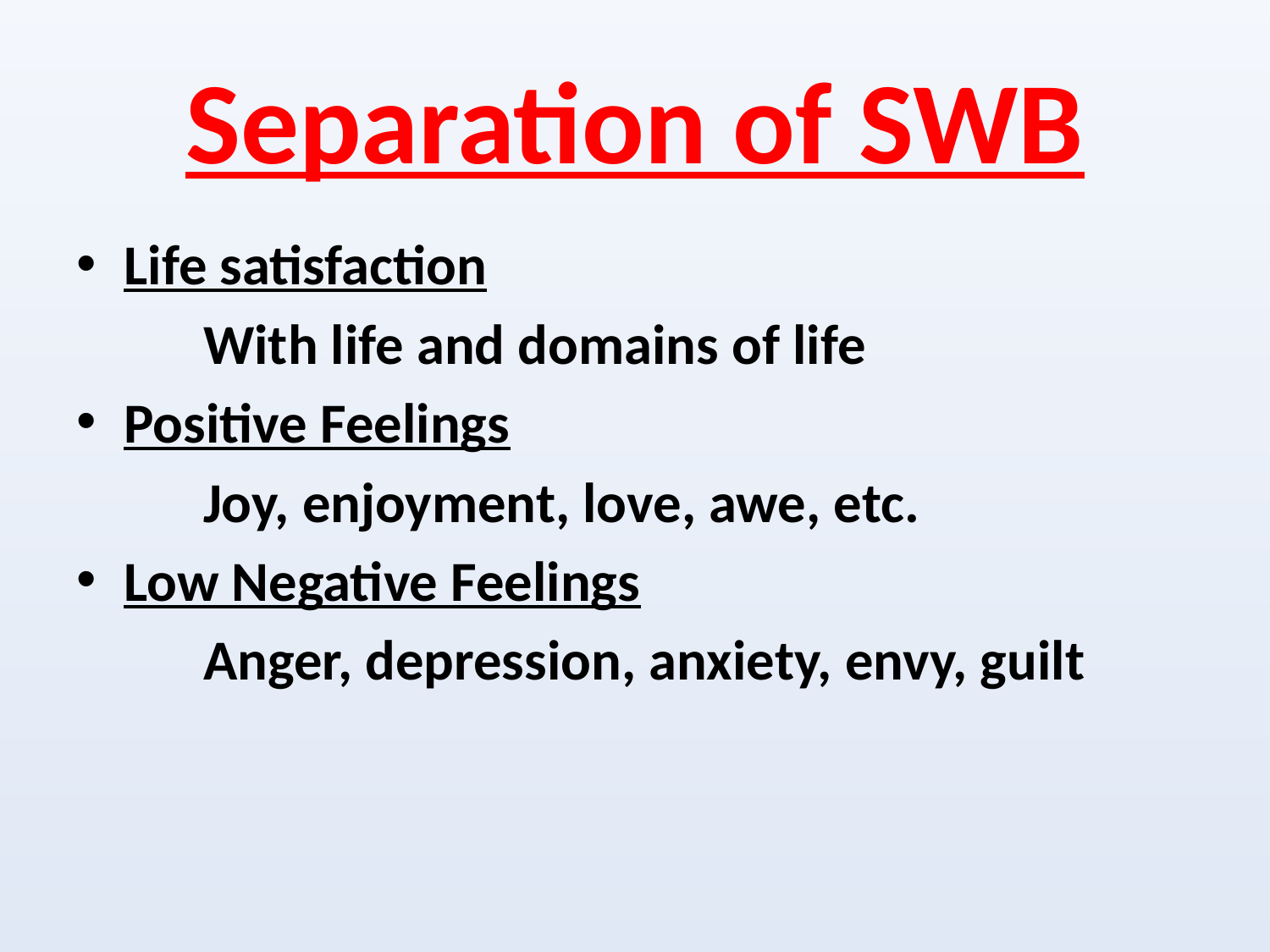

# Separation of SWB
Life satisfaction
	With life and domains of life
Positive Feelings
	Joy, enjoyment, love, awe, etc.
Low Negative Feelings
	Anger, depression, anxiety, envy, guilt